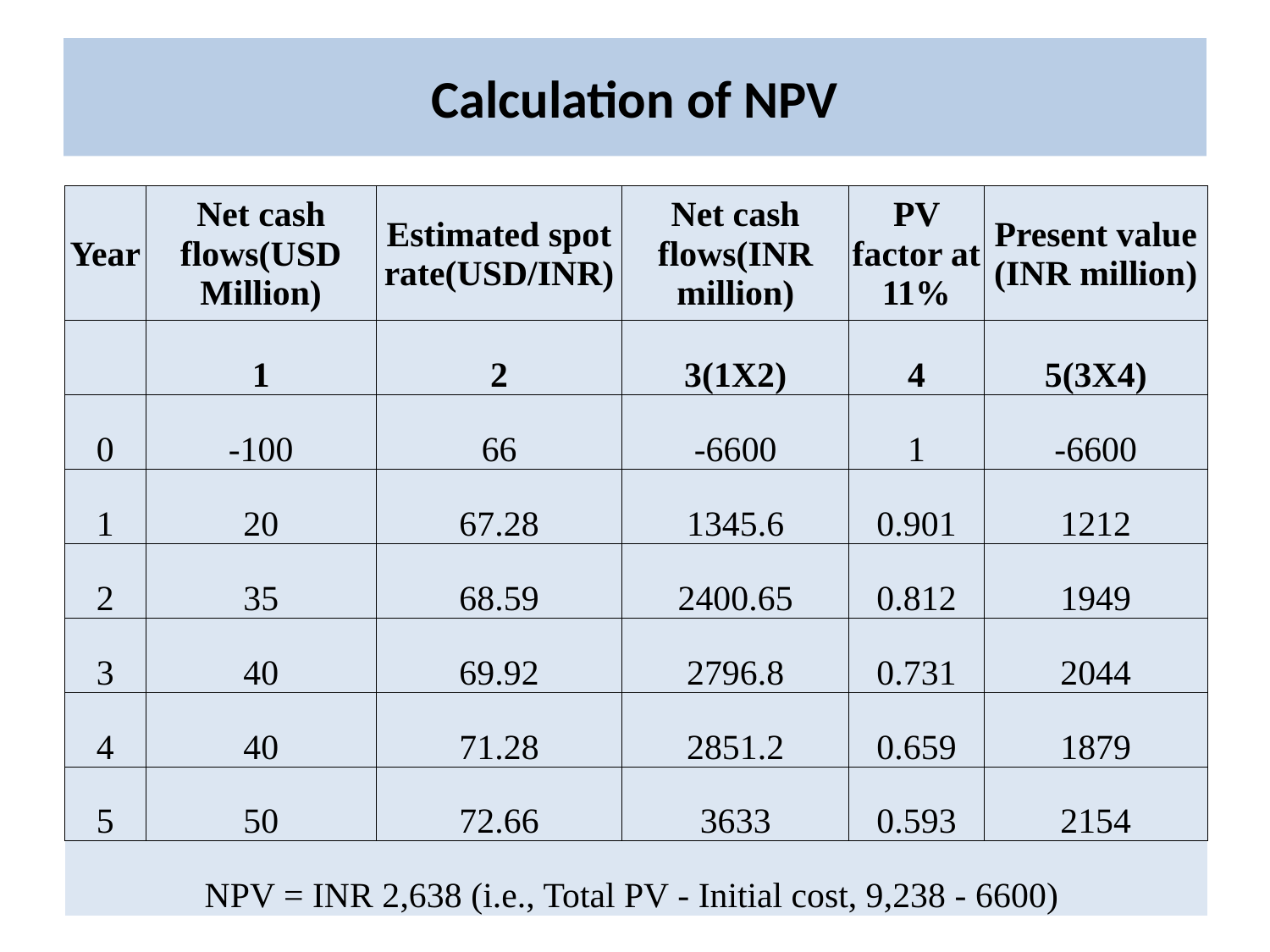

# Calculation of NPV
| Year | Net cash flows(USD Million) | Estimated spot rate(USD/INR) | Net cash flows(INR million) | PV factor at 11% | Present value (INR million) |
| --- | --- | --- | --- | --- | --- |
|  | 1 | 2 | 3(1X2) | 4 | 5(3X4) |
| 0 | -100 | 66 | -6600 | 1 | -6600 |
| 1 | 20 | 67.28 | 1345.6 | 0.901 | 1212 |
| 2 | 35 | 68.59 | 2400.65 | 0.812 | 1949 |
| 3 | 40 | 69.92 | 2796.8 | 0.731 | 2044 |
| 4 | 40 | 71.28 | 2851.2 | 0.659 | 1879 |
| 5 | 50 | 72.66 | 3633 | 0.593 | 2154 |
| NPV = INR 2,638 (i.e., Total PV - Initial cost, 9,238 - 6600) |  |  |  |  |  |